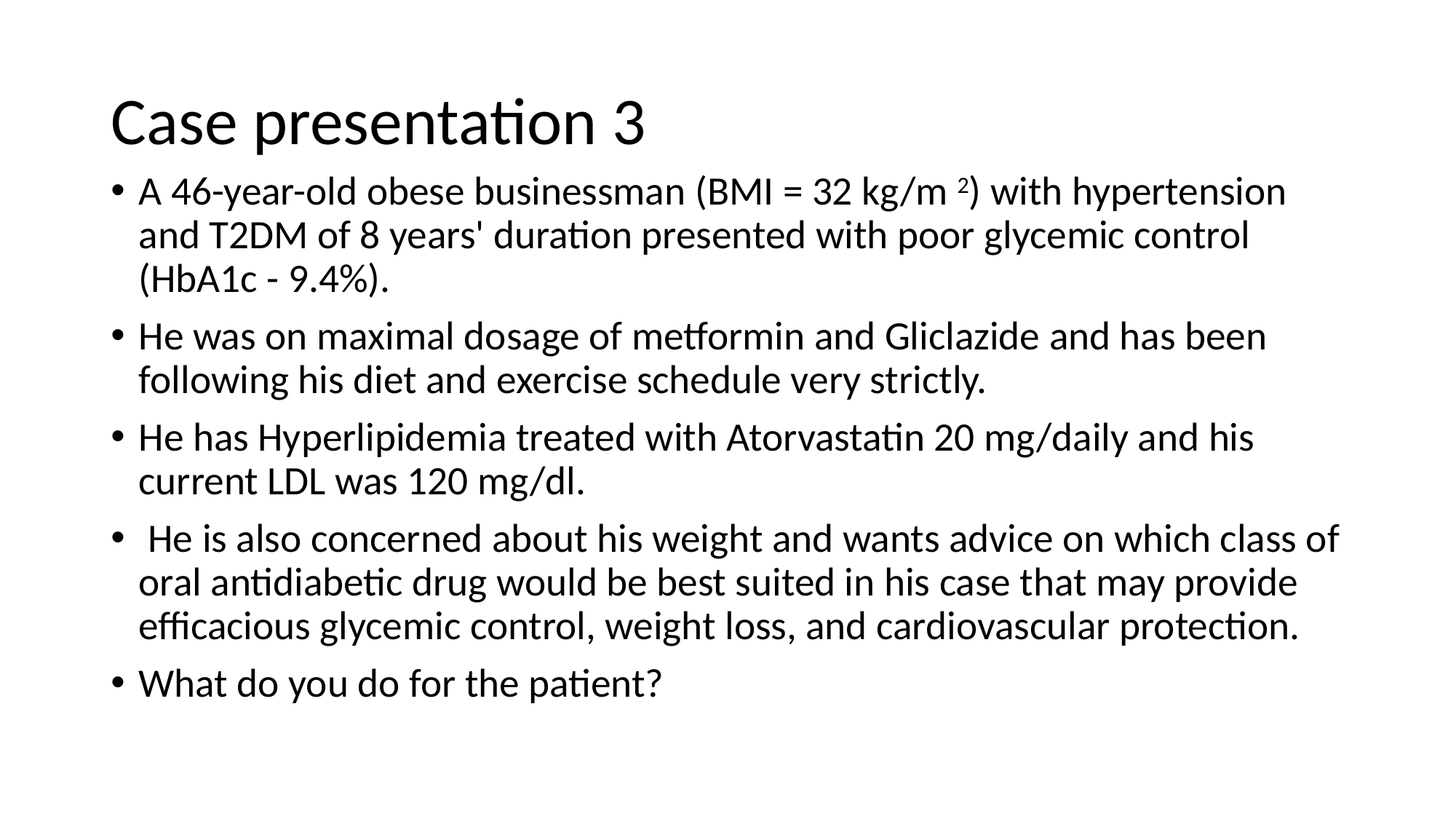

# Case presentation 3
A 46-year-old obese businessman (BMI = 32 kg/m 2) with hypertension and T2DM of 8 years' duration presented with poor glycemic control (HbA1c - 9.4%).
He was on maximal dosage of metformin and Gliclazide and has been following his diet and exercise schedule very strictly.
He has Hyperlipidemia treated with Atorvastatin 20 mg/daily and his current LDL was 120 mg/dl.
 He is also concerned about his weight and wants advice on which class of oral antidiabetic drug would be best suited in his case that may provide efficacious glycemic control, weight loss, and cardiovascular protection.
What do you do for the patient?